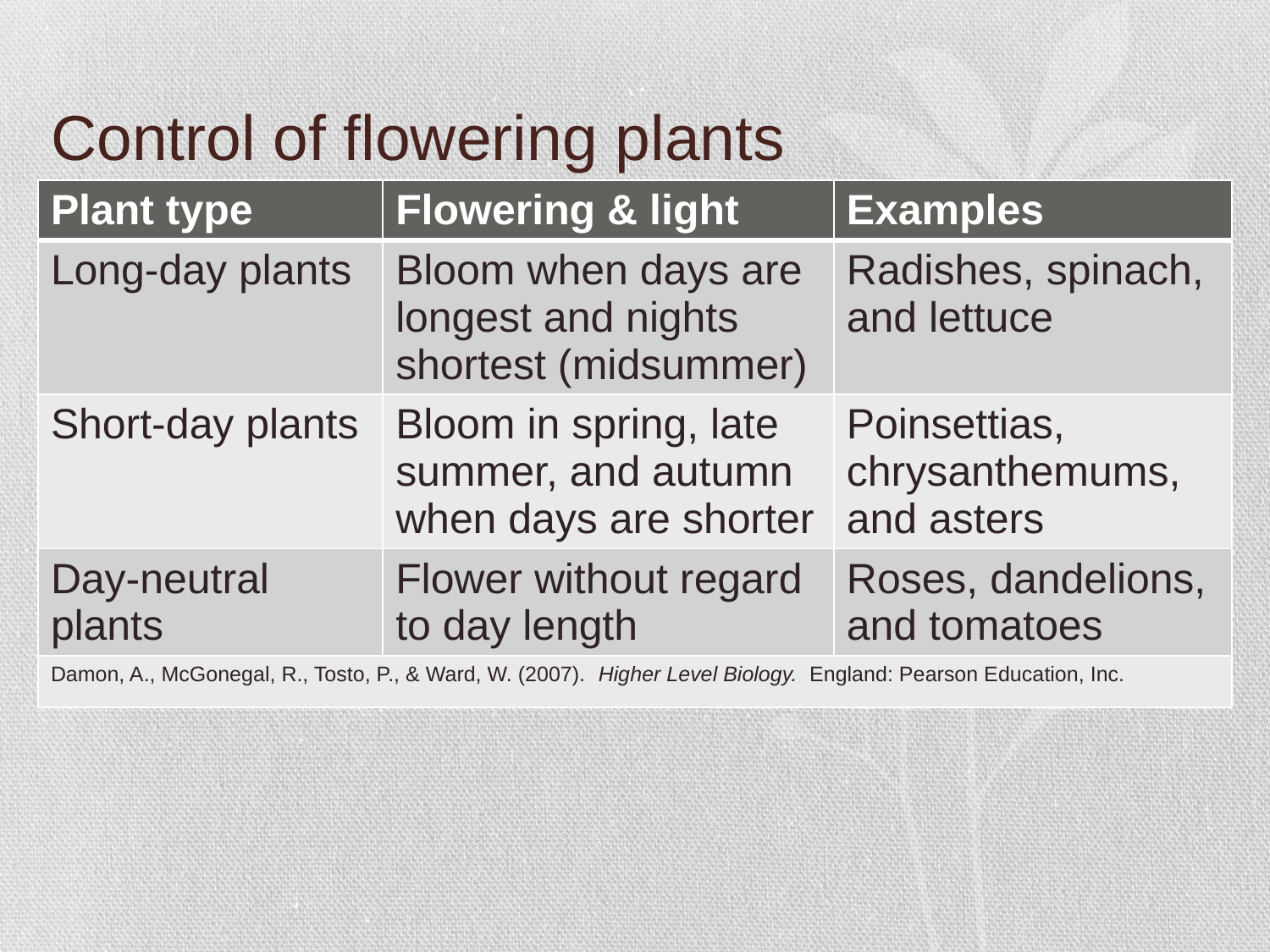

# Control of flowering plants
| Plant type | Flowering & light | Examples |
| --- | --- | --- |
| Long-day plants | Bloom when days are longest and nights shortest (midsummer) | Radishes, spinach, and lettuce |
| Short-day plants | Bloom in spring, late summer, and autumn when days are shorter | Poinsettias, chrysanthemums, and asters |
| Day-neutral plants | Flower without regard to day length | Roses, dandelions, and tomatoes |
| Damon, A., McGonegal, R., Tosto, P., & Ward, W. (2007). Higher Level Biology. England: Pearson Education, Inc. |  |  |